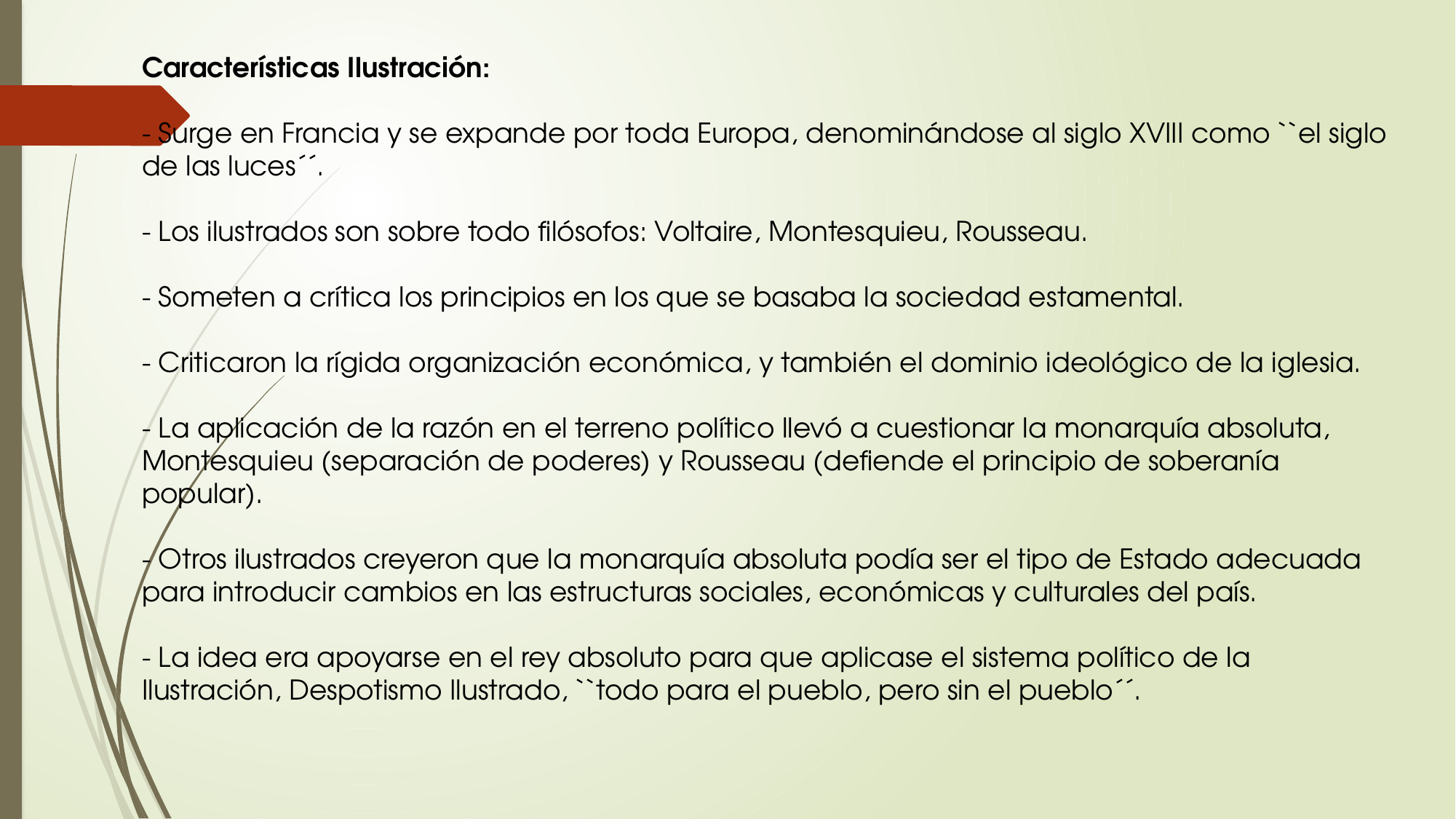

Características Ilustración:

- Surge en Francia y se expande por toda Europa, denominándose al siglo XVIII como ``el siglo de las luces´´.

- Los ilustrados son sobre todo filósofos: Voltaire, Montesquieu, Rousseau.

- Someten a crítica los principios en los que se basaba la sociedad estamental.

- Criticaron la rígida organización económica, y también el dominio ideológico de la iglesia.

- La aplicación de la razón en el terreno político llevó a cuestionar la monarquía absoluta, Montesquieu (separación de poderes) y Rousseau (defiende el principio de soberanía popular).

- Otros ilustrados creyeron que la monarquía absoluta podía ser el tipo de Estado adecuada para introducir cambios en las estructuras sociales, económicas y culturales del país.

- La idea era apoyarse en el rey absoluto para que aplicase el sistema político de la Ilustración, Despotismo Ilustrado, ``todo para el pueblo, pero sin el pueblo´´.